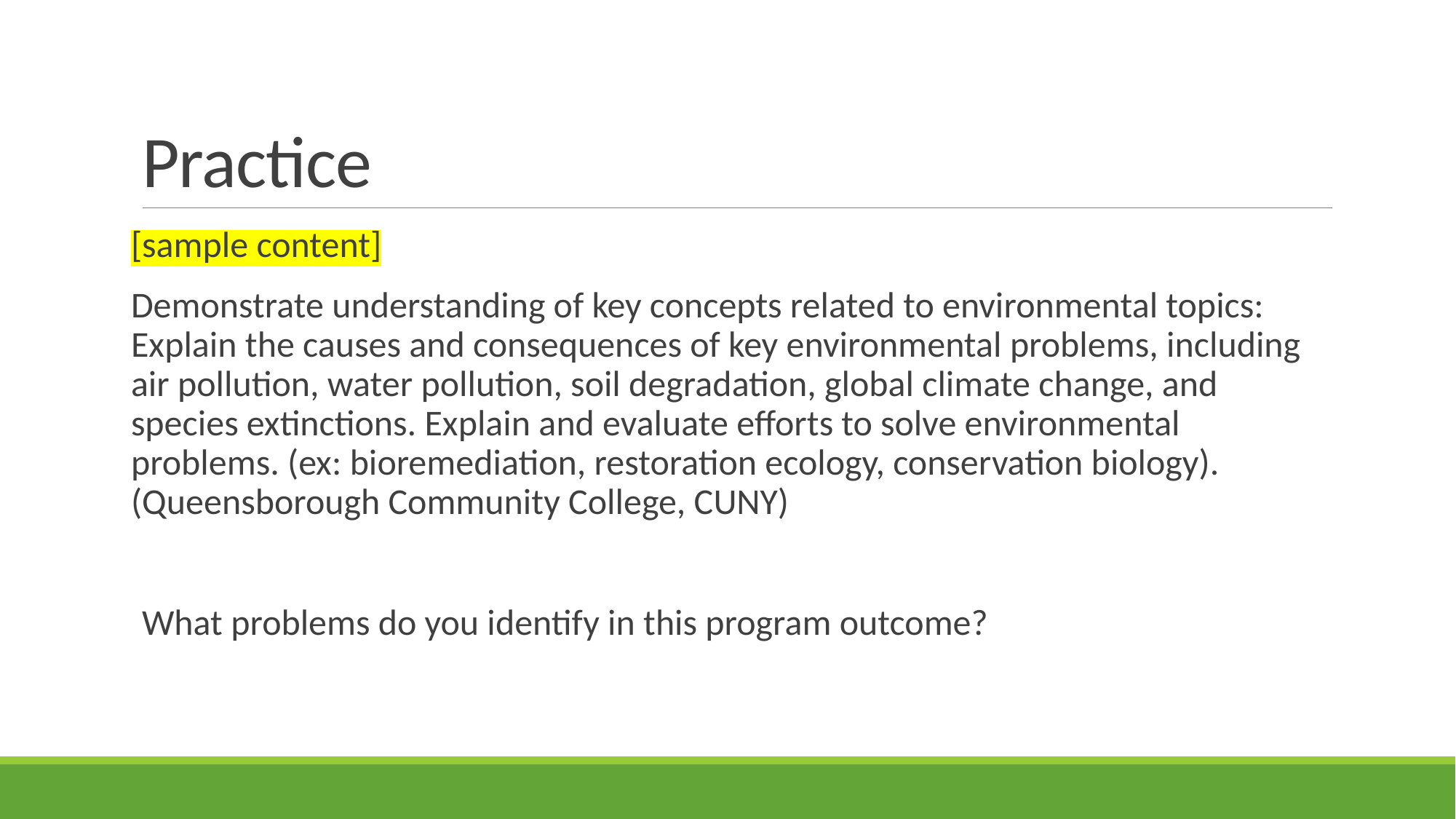

# Practice
[sample content]
Demonstrate understanding of key concepts related to environmental topics: Explain the causes and consequences of key environmental problems, including air pollution, water pollution, soil degradation, global climate change, and species extinctions. Explain and evaluate efforts to solve environmental problems. (ex: bioremediation, restoration ecology, conservation biology). (Queensborough Community College, CUNY)

What problems do you identify in this program outcome?